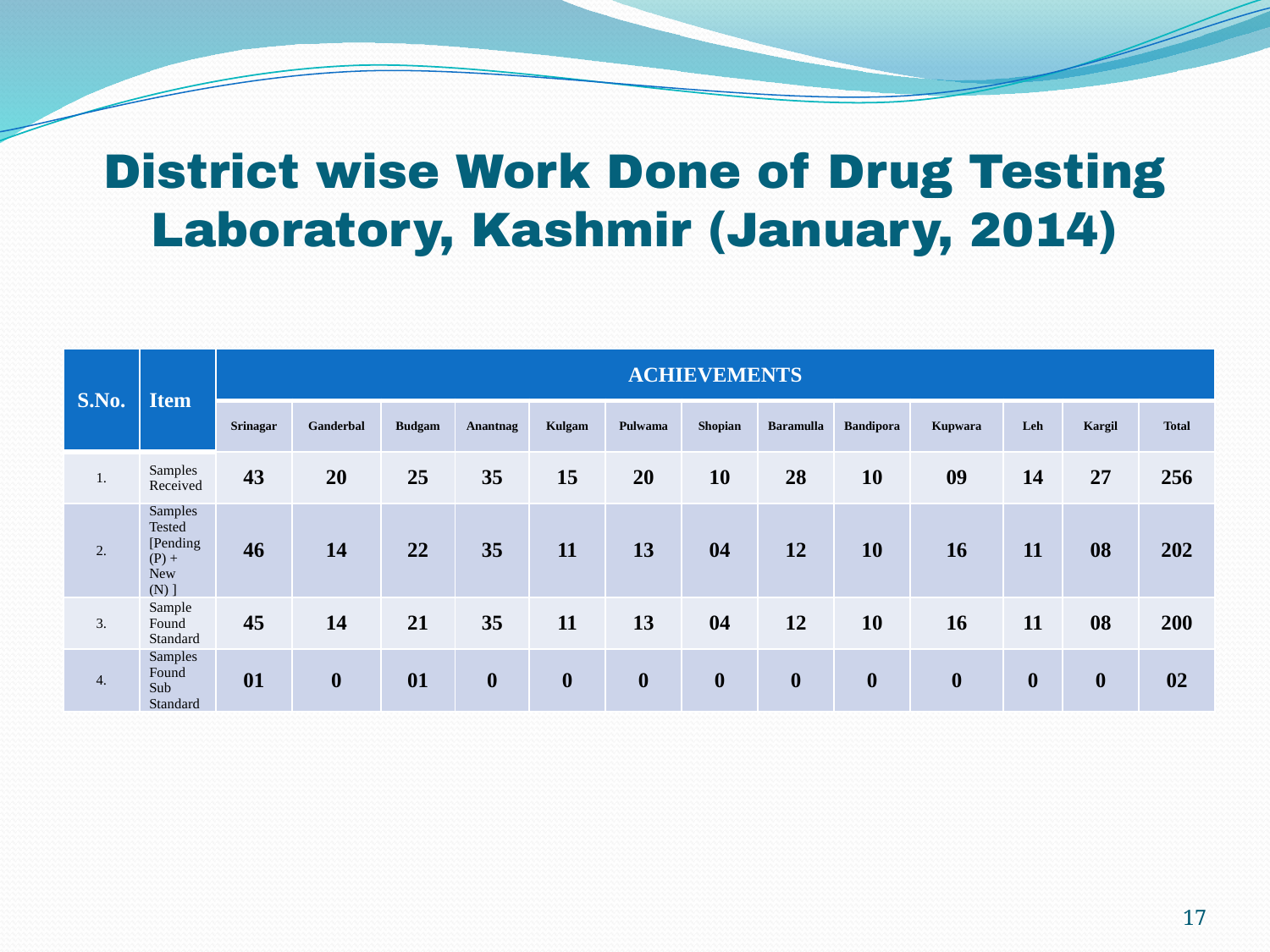

# District wise Work Done of Drug Testing Laboratory, Kashmir (January, 2014)

| S.No. | Item | ACHIEVEMENTS |  |  |  |  |  |  |  |  |  |  |  |  |
| --- | --- | --- | --- | --- | --- | --- | --- | --- | --- | --- | --- | --- | --- | --- |
|  |  | Srinagar | Ganderbal | Budgam | Anantnag | Kulgam | Pulwama | Shopian | Baramulla | Bandipora | Kupwara | Leh | Kargil | Total |
| 1. | Samples Received | 43 | 20 | 25 | 35 | 15 | 20 | 10 | 28 | 10 | 09 | 14 | 27 | 256 |
| 2. | Samples Tested [Pending (P) + New (N) ] | 46 | 14 | 22 | 35 | 11 | 13 | 04 | 12 | 10 | 16 | 11 | 08 | 202 |
| 3. | Sample Found Standard | 45 | 14 | 21 | 35 | 11 | 13 | 04 | 12 | 10 | 16 | 11 | 08 | 200 |
| 4. | Samples Found Sub Standard | 01 | 0 | 01 | 0 | 0 | 0 | 0 | 0 | 0 | 0 | 0 | 0 | 02 |
17